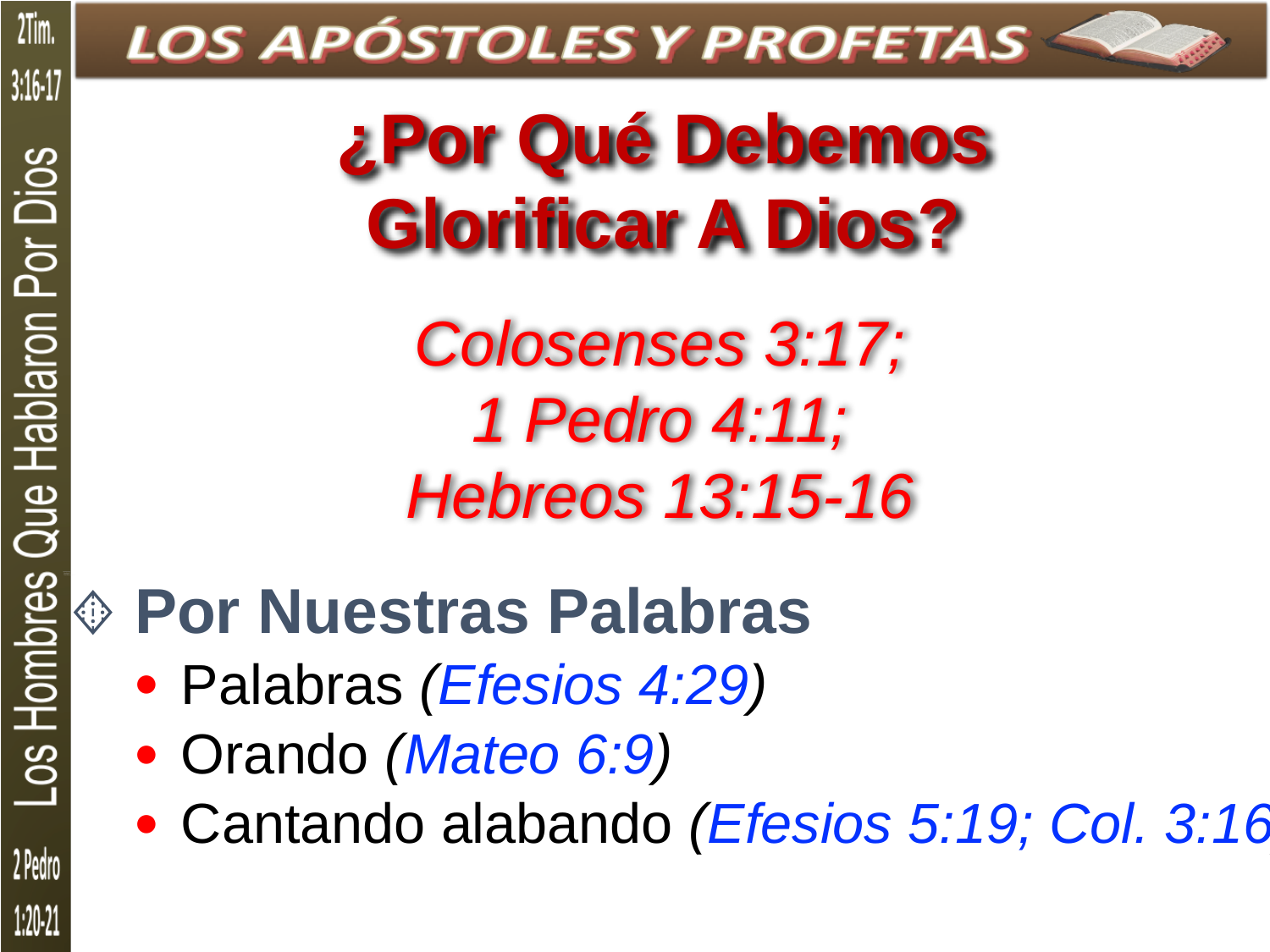

¿Por Qué Debemos Glorificar A Dios?
Colosenses 3:17;
1 Pedro 4:11;
Hebreos 13:15-16
 Por Nuestras Palabras
 Palabras (Efesios 4:29)
 Orando (Mateo 6:9)
 Cantando alabando (Efesios 5:19; Col. 3:16)